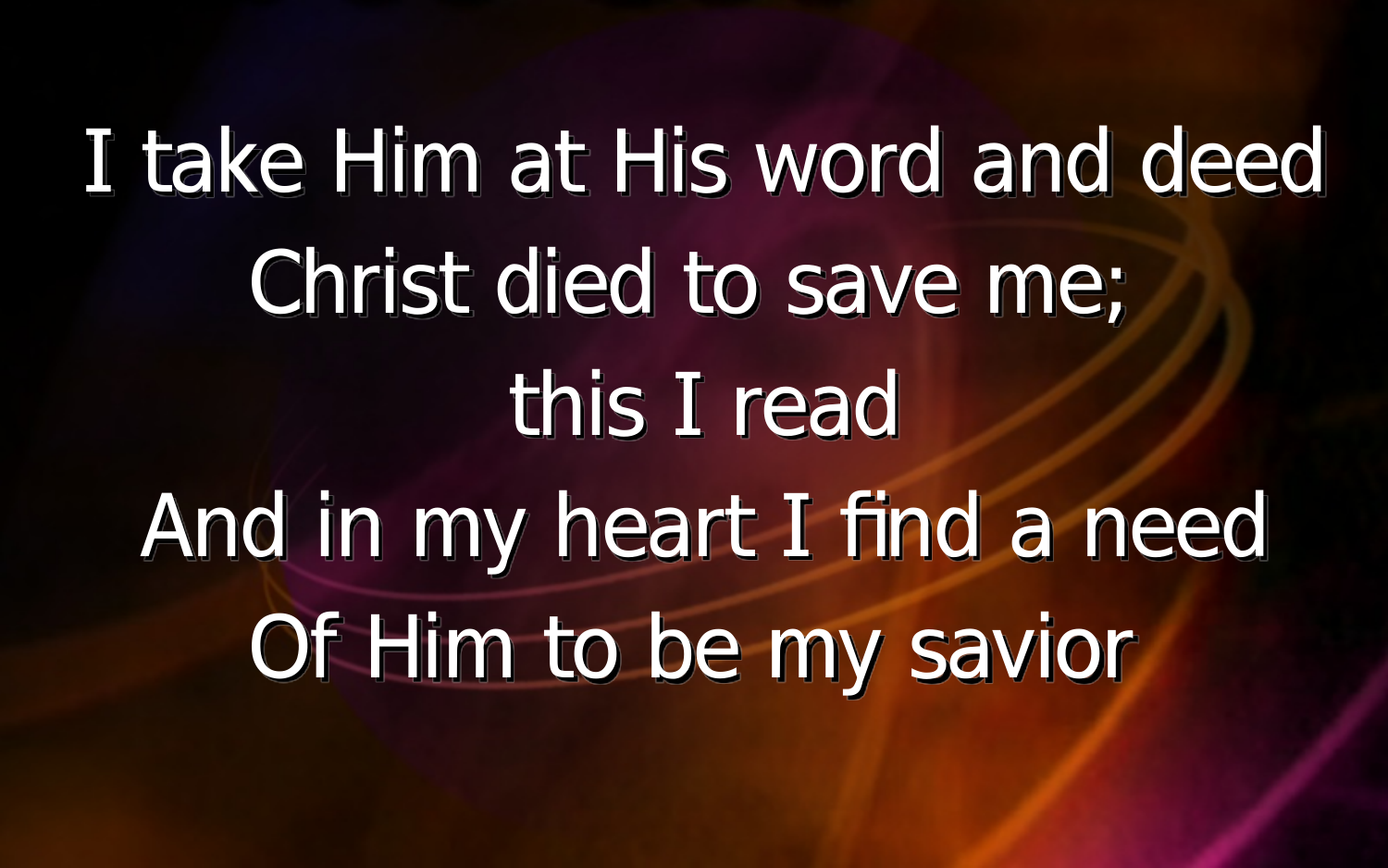

I take Him at His word and deed
Christ died to save me;
this I read
And in my heart I find a need
Of Him to be my savior